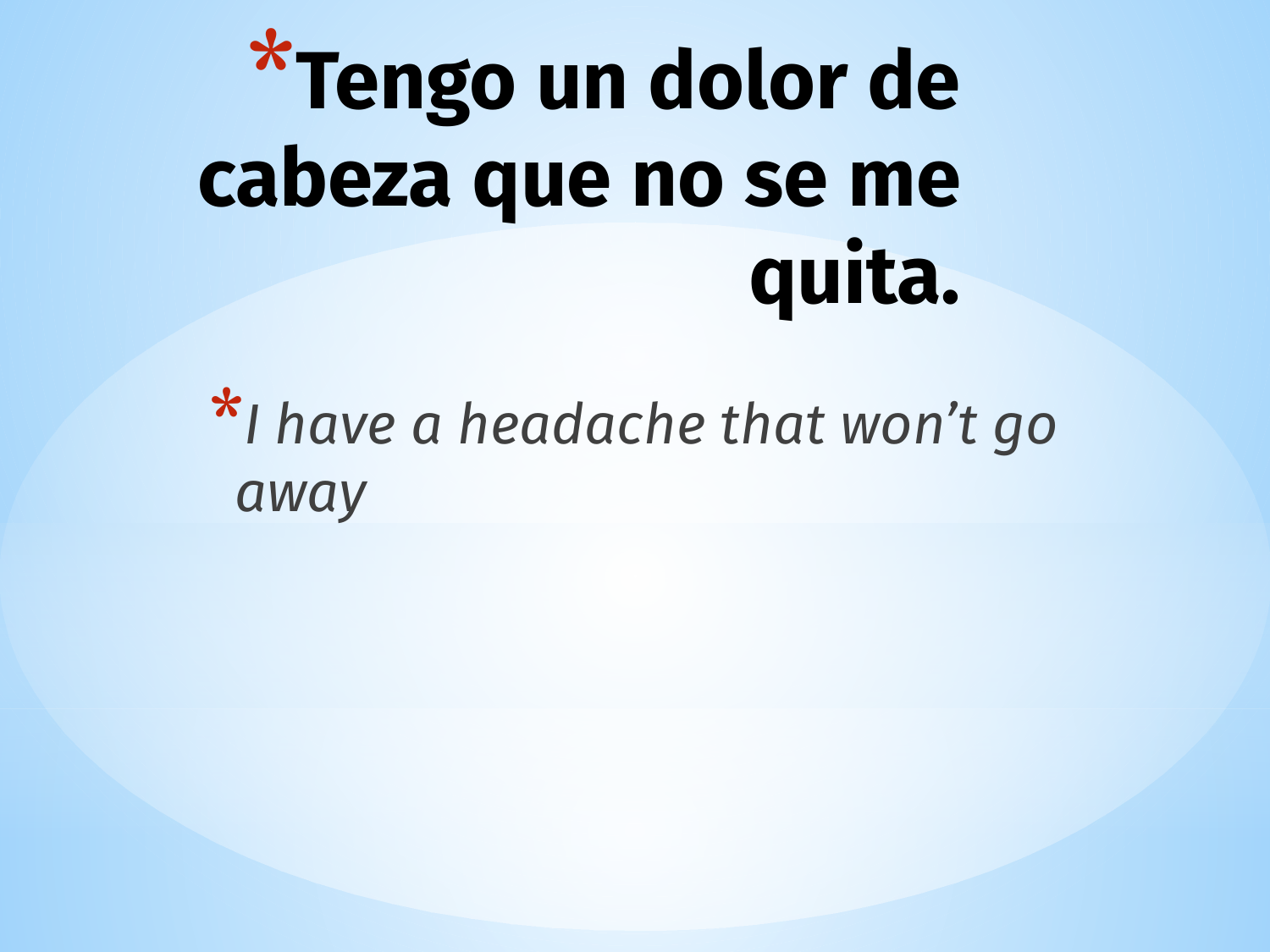

# Tengo un dolor de cabeza que no se me quita.
I have a headache that won’t go away